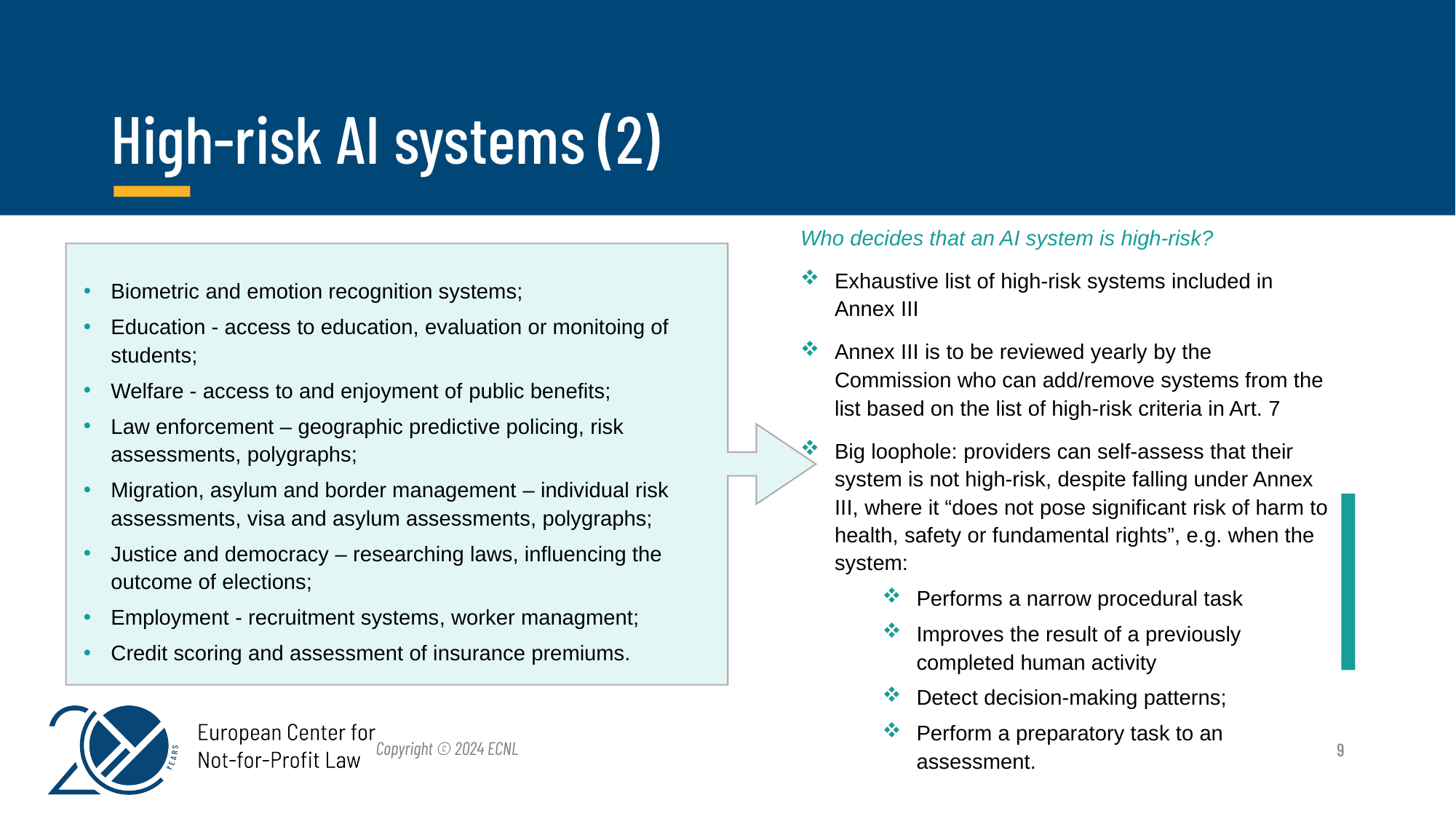

# High-risk AI systems (2)
Who decides that an AI system is high-risk?
Exhaustive list of high-risk systems included in Annex III
Annex III is to be reviewed yearly by the Commission who can add/remove systems from the list based on the list of high-risk criteria in Art. 7
Big loophole: providers can self-assess that their system is not high-risk, despite falling under Annex III, where it “does not pose significant risk of harm to health, safety or fundamental rights”, e.g. when the system:
Performs a narrow procedural task
Improves the result of a previously completed human activity
Detect decision-making patterns;
Perform a preparatory task to an assessment.

Biometric and emotion recognition systems;
Education - access to education, evaluation or monitoing of students;
Welfare - access to and enjoyment of public benefits;
Law enforcement – geographic predictive policing, risk assessments, polygraphs;
Migration, asylum and border management – individual risk assessments, visa and asylum assessments, polygraphs;
Justice and democracy – researching laws, influencing the outcome of elections;
Employment - recruitment systems, worker managment;
Credit scoring and assessment of insurance premiums.

9